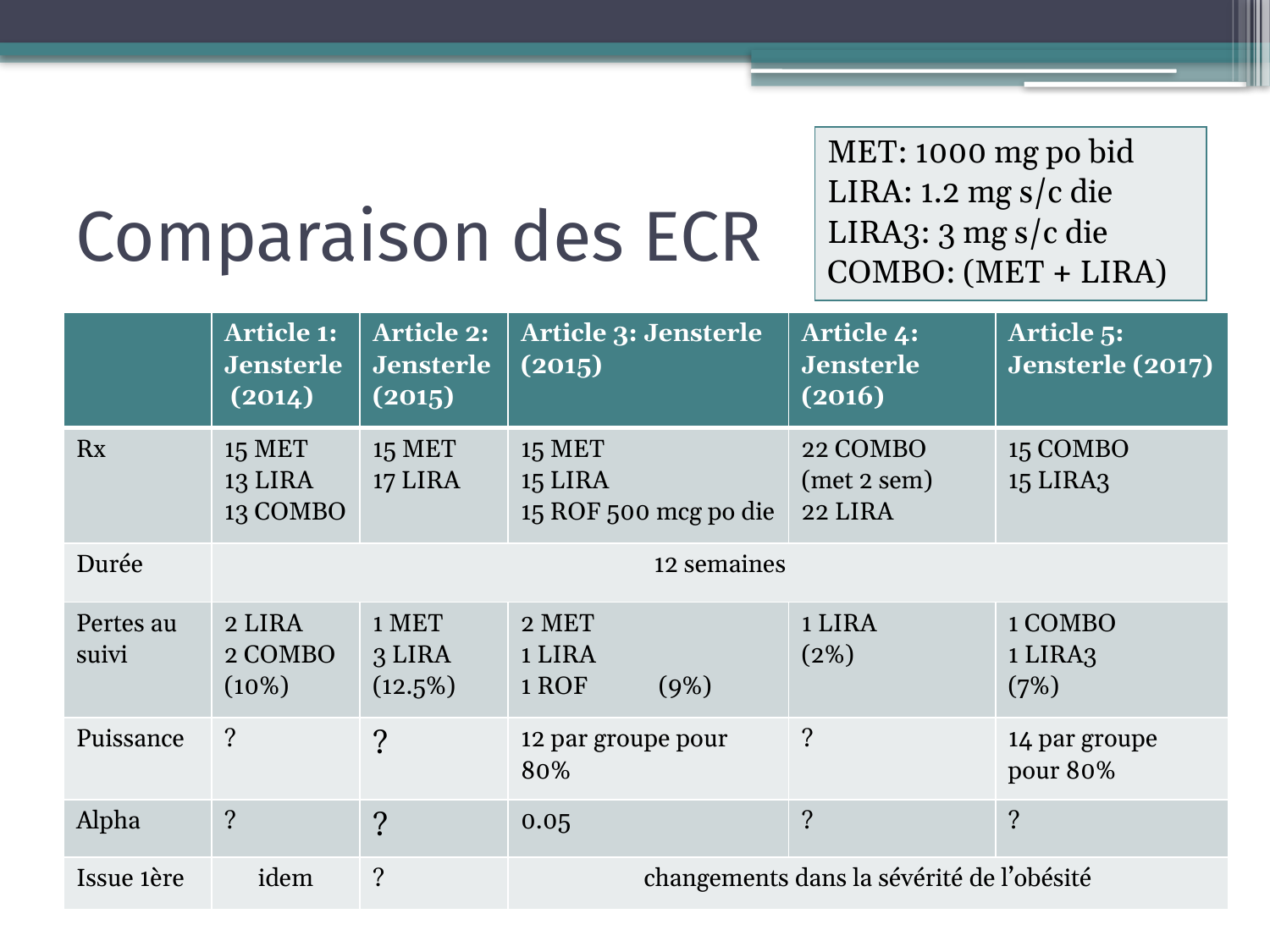

| MET: 1000 mg po bid LIRA: 1.2 mg s/c die LIRA3: 3 mg s/c die COMBO: (MET + LIRA) |
| --- |
# Comparaison des ECR
|  | Article 1: Jensterle (2014) | Article 2: Jensterle (2015) | Article 3: Jensterle (2015) | Article 4: Jensterle (2016) | Article 5: Jensterle (2017) |
| --- | --- | --- | --- | --- | --- |
| Rx | 15 MET 13 LIRA 13 COMBO | 15 MET 17 LIRA | 15 MET 15 LIRA 15 ROF 500 mcg po die | 22 COMBO (met 2 sem) 22 LIRA | 15 COMBO 15 LIRA3 |
| Durée | 12 semaines |  |  |  |  |
| Pertes au suivi | 2 LIRA 2 COMBO (10%) | 1 MET 3 LIRA (12.5%) | 2 MET 1 LIRA 1 ROF (9%) | 1 LIRA (2%) | 1 COMBO 1 LIRA3 (7%) |
| Puissance | ? | ? | 12 par groupe pour 80% | ? | 14 par groupe pour 80% |
| Alpha | ? | ? | 0.05 | ? | ? |
| Issue 1ère | idem | ? | changements dans la sévérité de l’obésité |  |  |